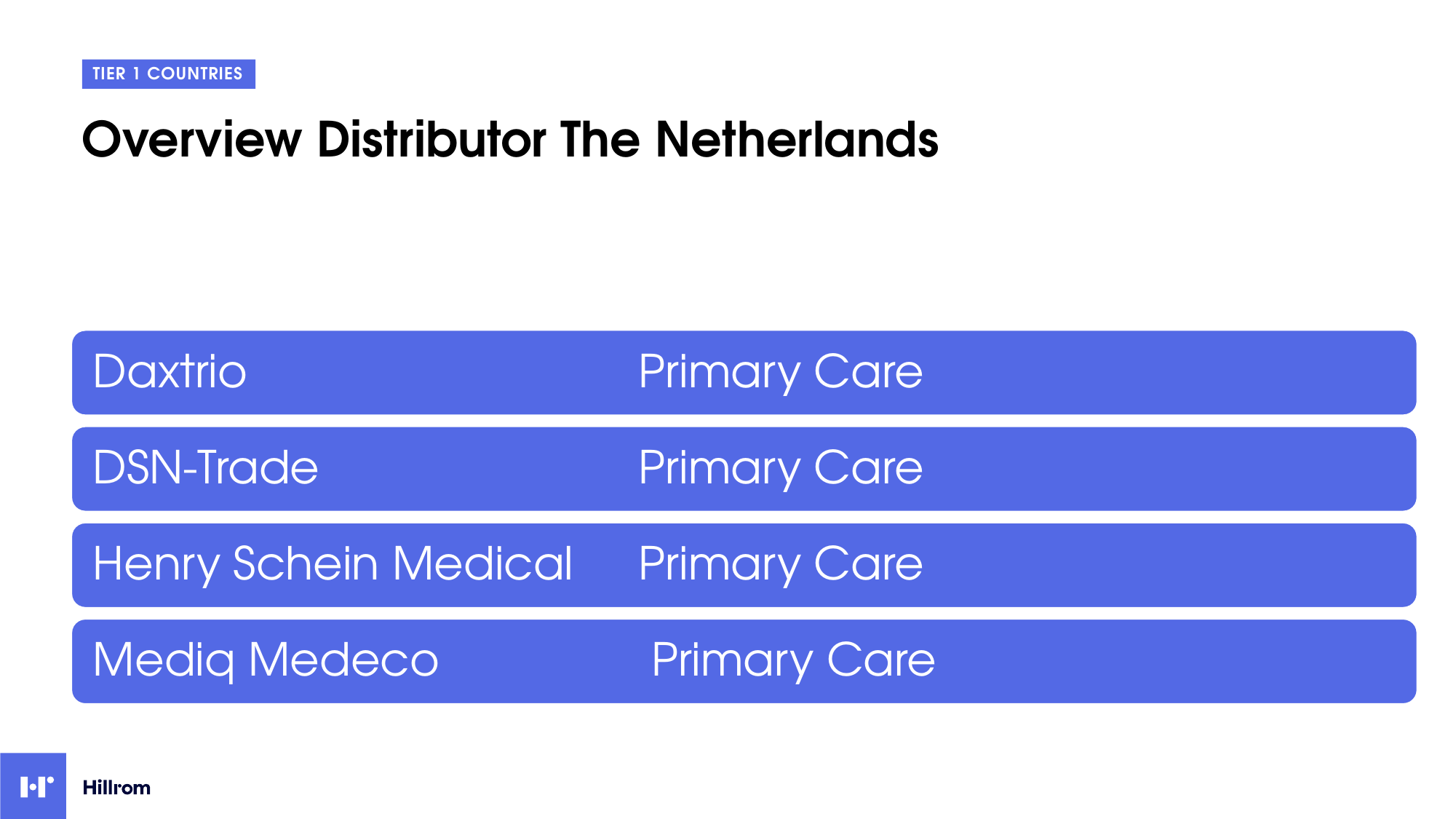

Tier 1 Countries
# Overview Distributor The Netherlands
Daxtrio			 	Primary Care
DSN-Trade			Primary Care
Henry Schein Medical	Primary Care
Mediq Medeco		 Primary Care